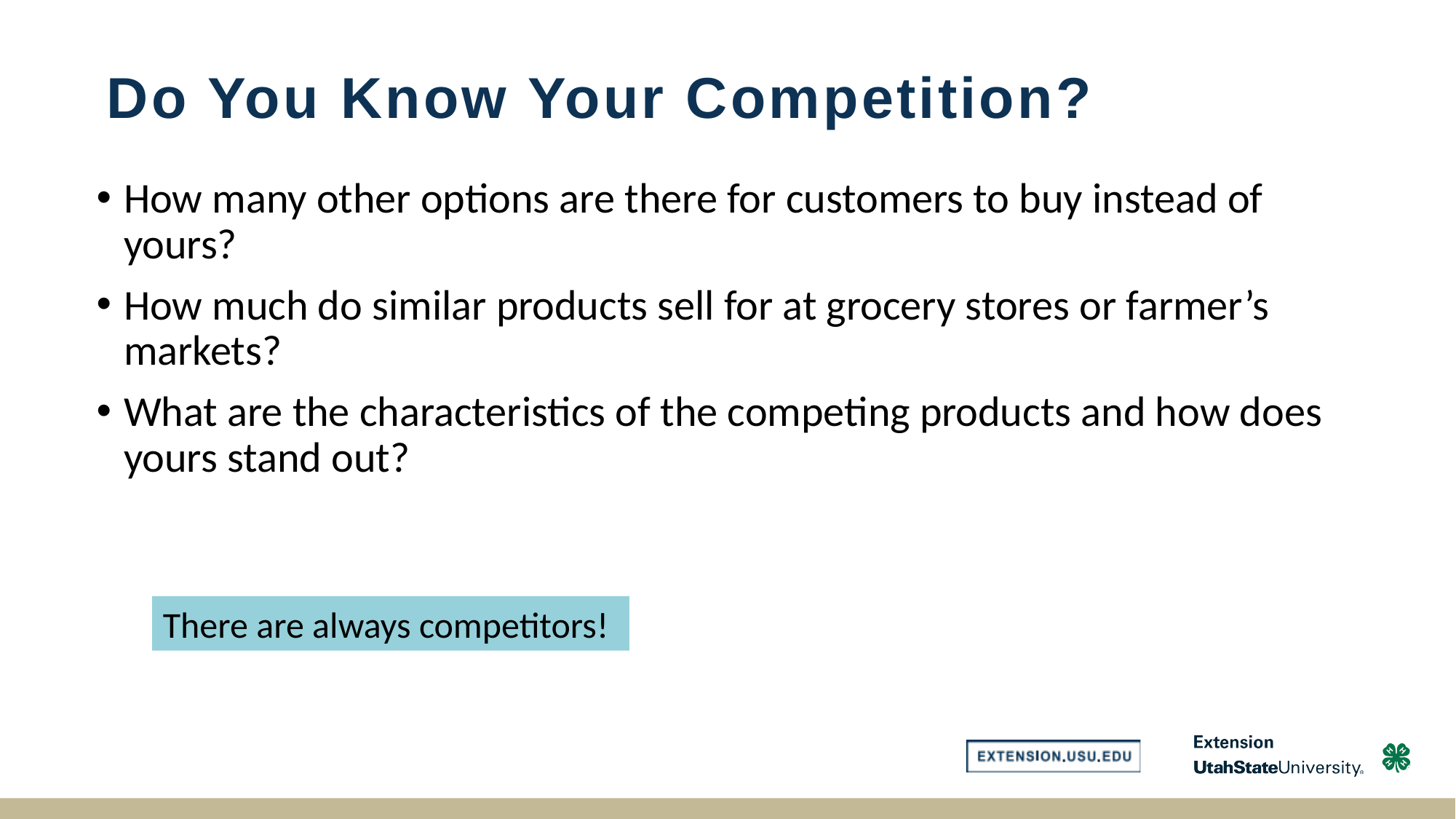

# Do You Know Your Competition?
How many other options are there for customers to buy instead of yours?
How much do similar products sell for at grocery stores or farmer’s markets?
What are the characteristics of the competing products and how does yours stand out?

There are always competitors!